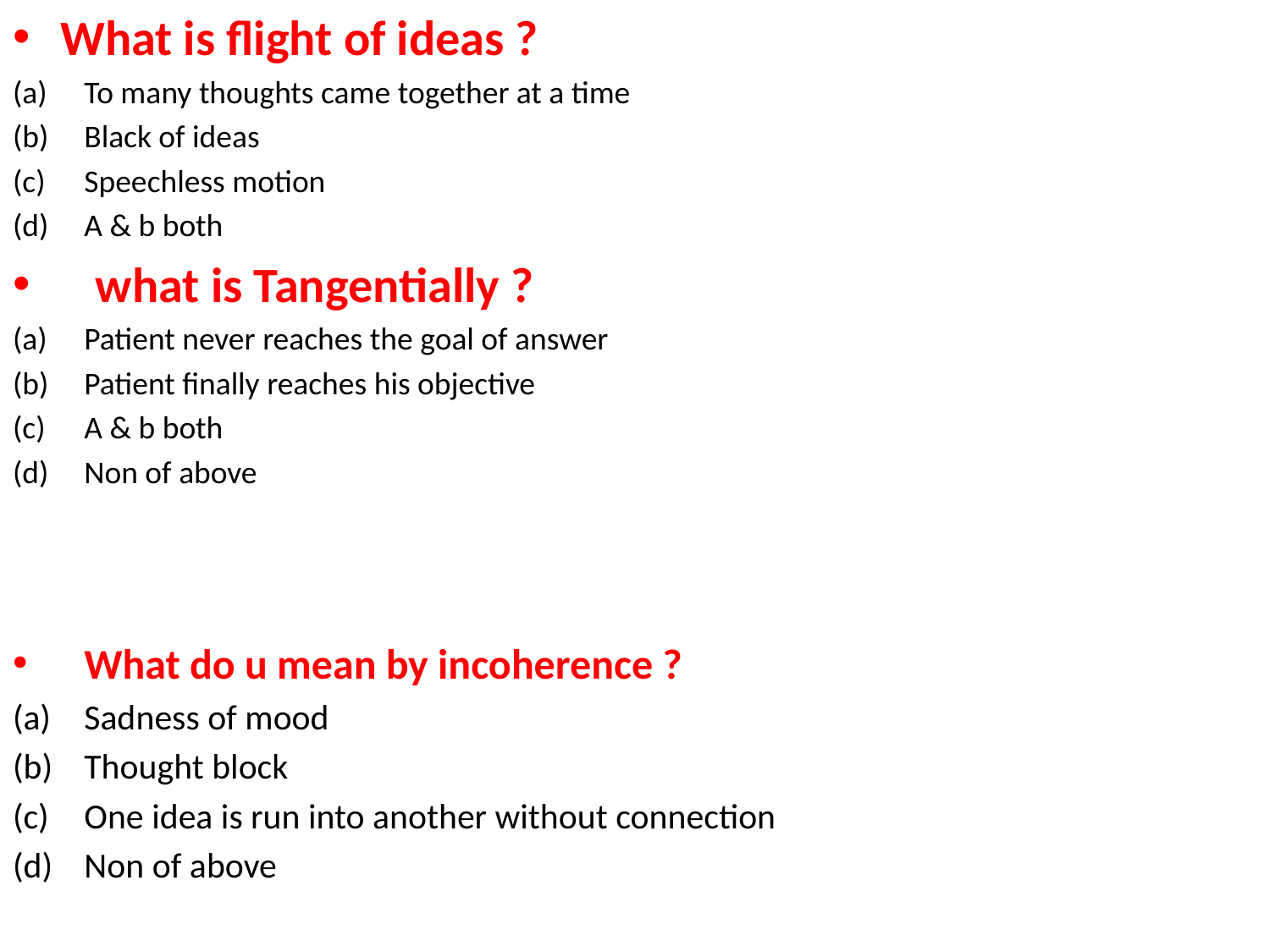

What is flight of ideas ?
To many thoughts came together at a time
Black of ideas
Speechless motion
A & b both
 what is Tangentially ?
Patient never reaches the goal of answer
Patient finally reaches his objective
A & b both
Non of above

What do u mean by incoherence ?
Sadness of mood
Thought block
One idea is run into another without connection
Non of above